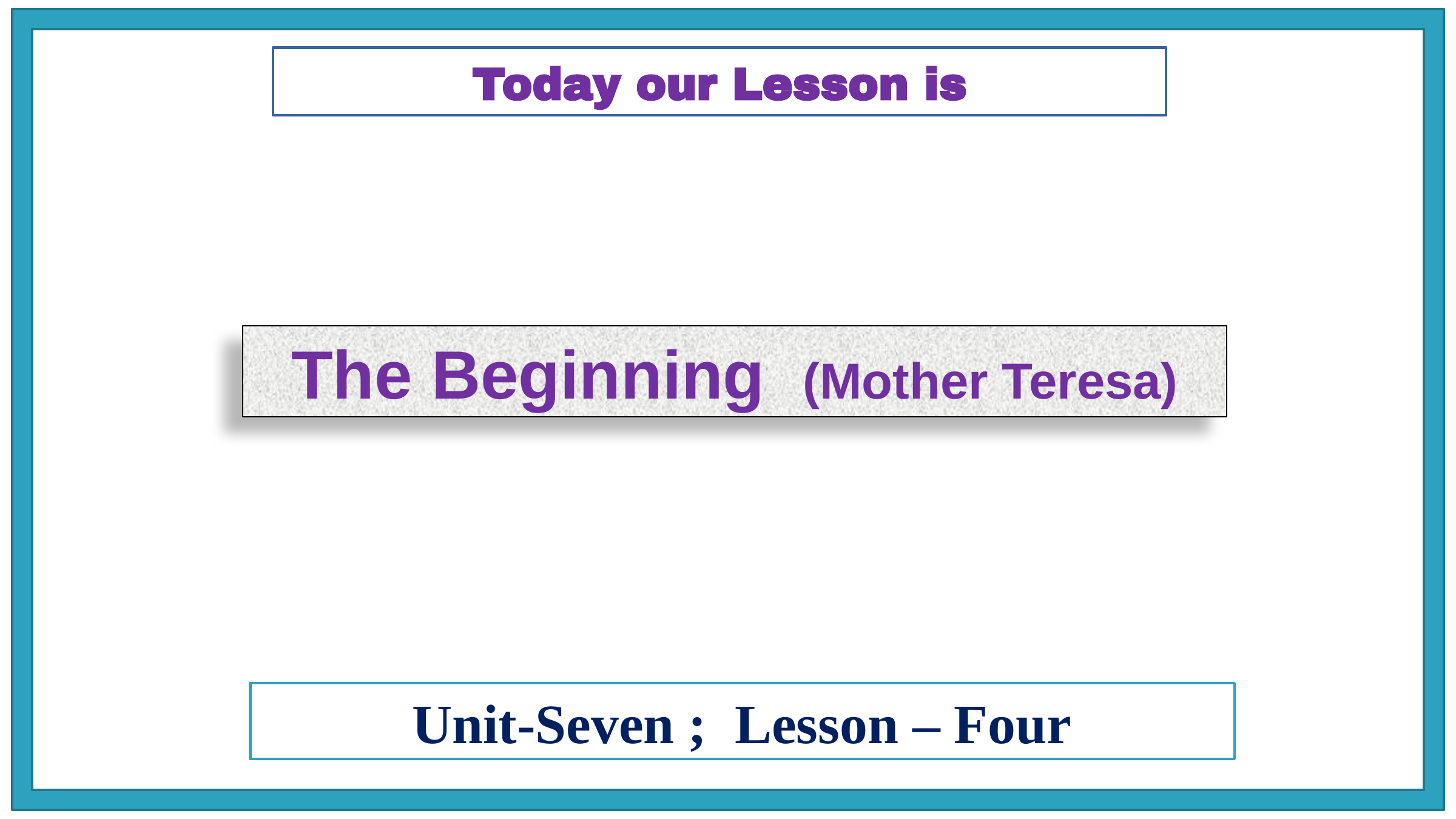

Today our Lesson is
The Beginning  (Mother Teresa)
Unit-Seven ;  Lesson – Four